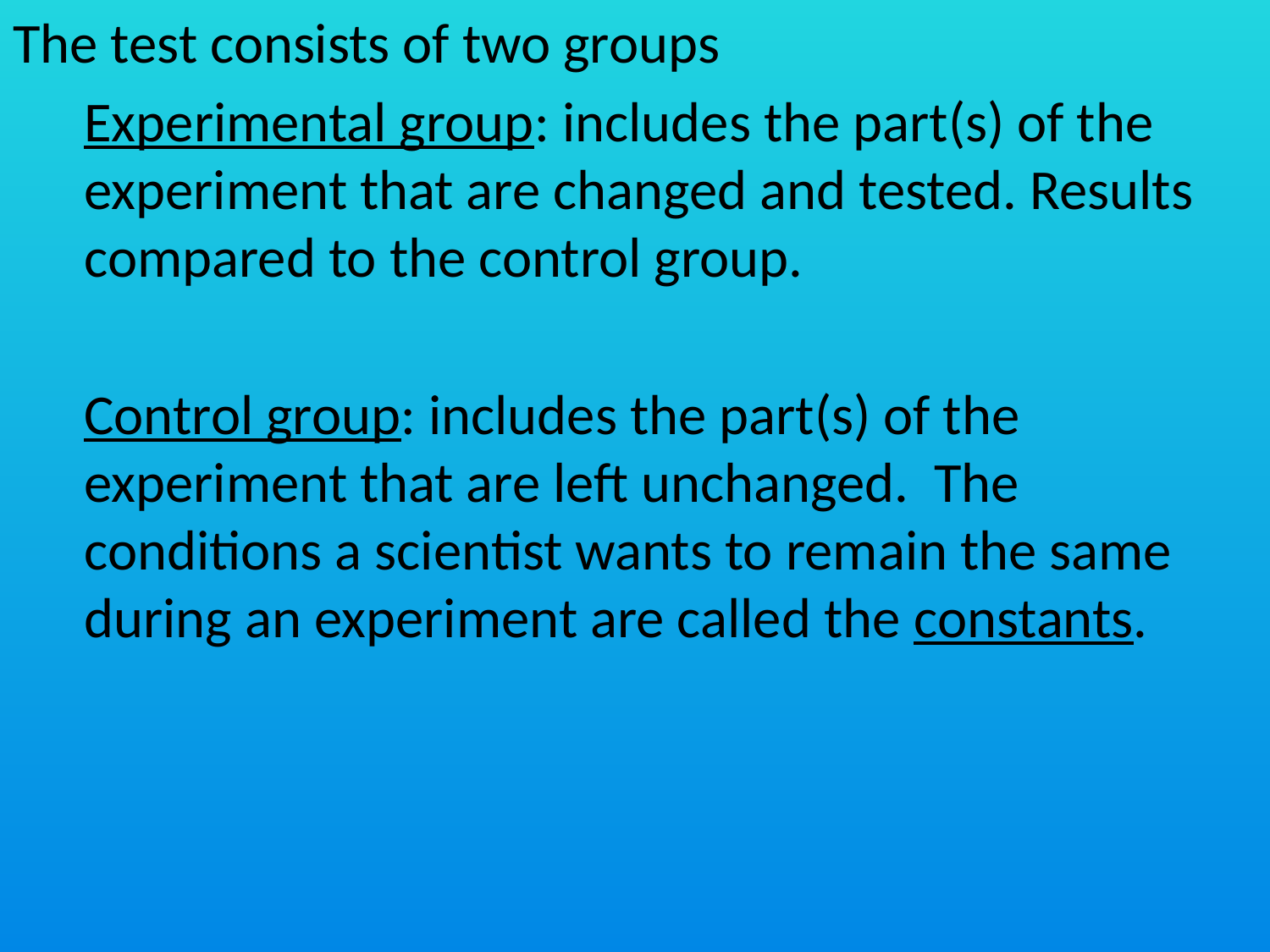

The test consists of two groups
	Experimental group: includes the part(s) of the experiment that are changed and tested. Results compared to the control group.

	Control group: includes the part(s) of the experiment that are left unchanged.  The conditions a scientist wants to remain the same during an experiment are called the constants.